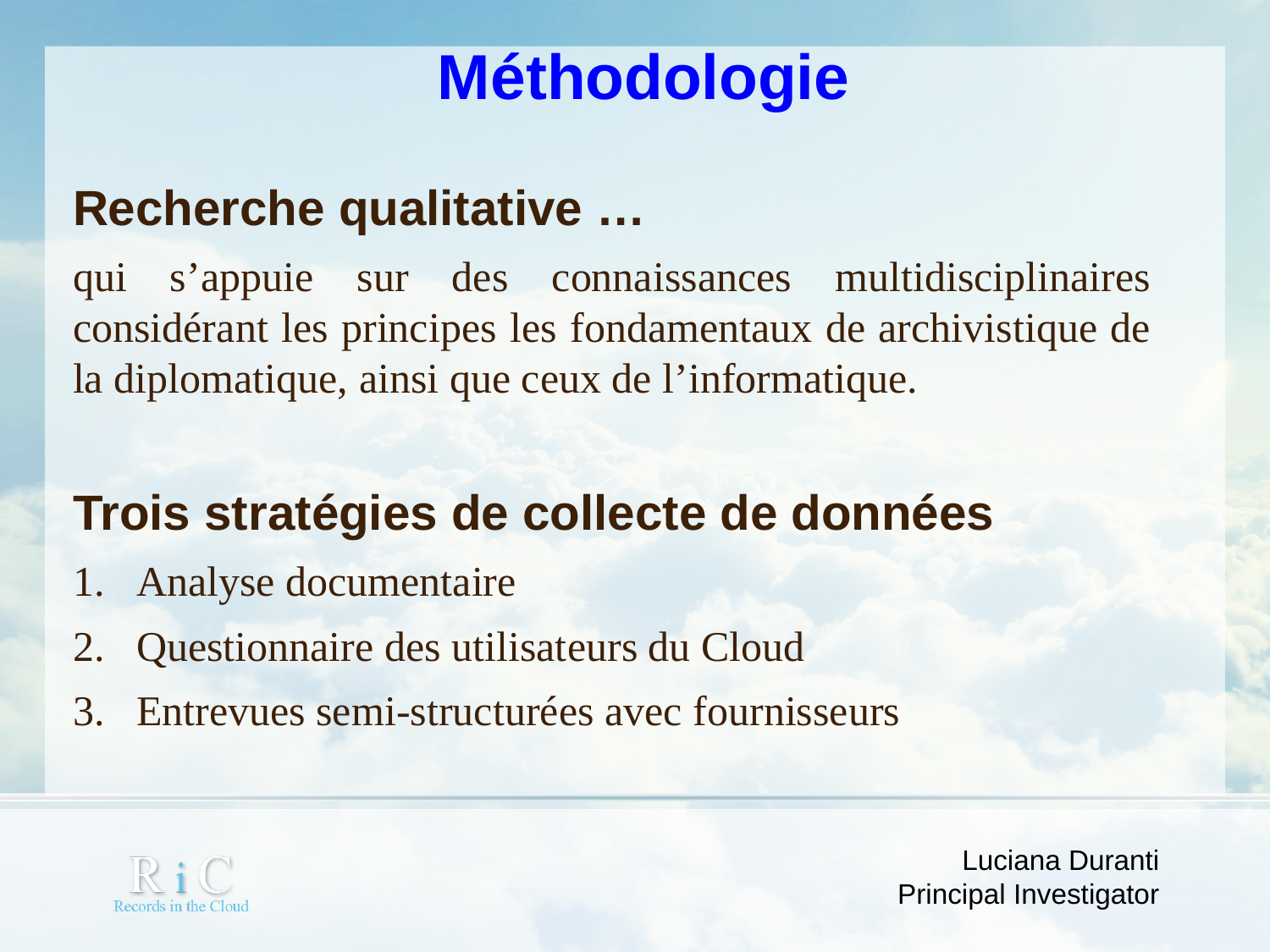

# Méthodologie
Recherche qualitative …
qui s’appuie sur des connaissances multidisciplinaires considérant les principes les fondamentaux de archivistique de la diplomatique, ainsi que ceux de l’informatique.

Trois stratégies de collecte de données
Analyse documentaire
Questionnaire des utilisateurs du Cloud
Entrevues semi-structurées avec fournisseurs